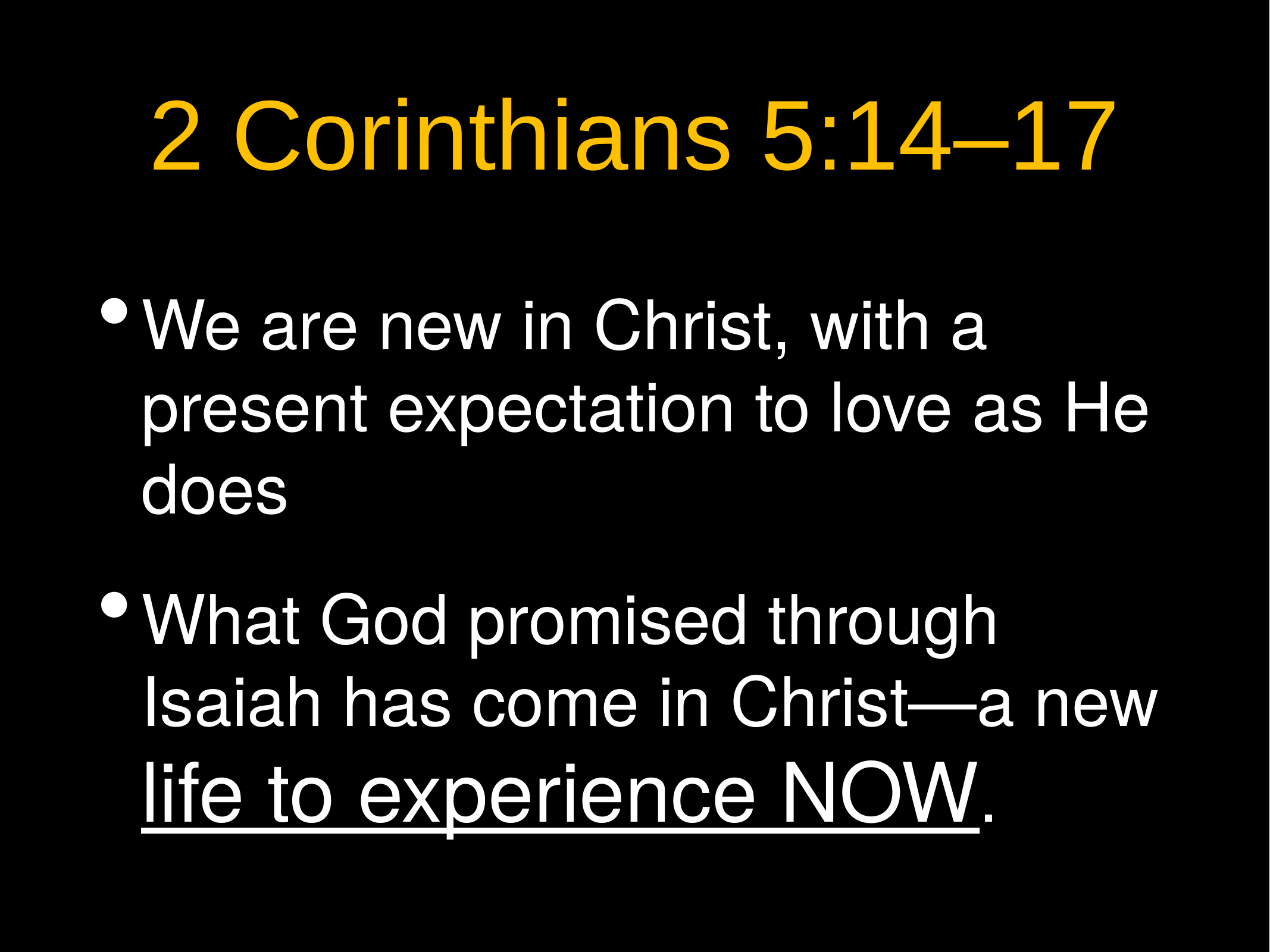

# 2 Corinthians 5:14–17
We are new in Christ, with a present expectation to love as He does
What God promised through Isaiah has come in Christ—a new life to experience NOW.